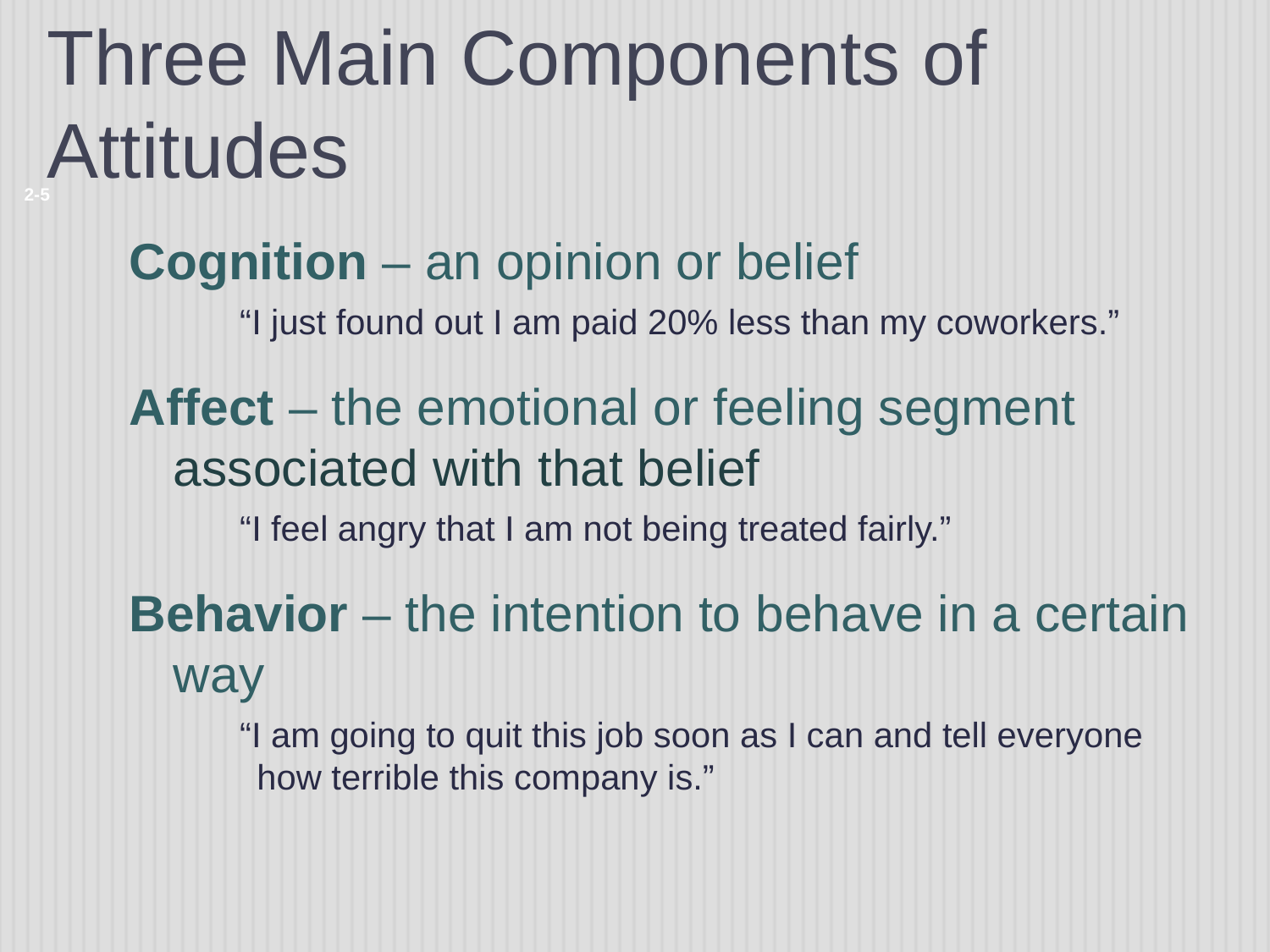

# Three Main Components of Attitudes
2-5
Cognition – an opinion or belief
	“I just found out I am paid 20% less than my coworkers.”
Affect – the emotional or feeling segment associated with that belief
	“I feel angry that I am not being treated fairly.”
Behavior – the intention to behave in a certain way
“I am going to quit this job soon as I can and tell everyone how terrible this company is.”